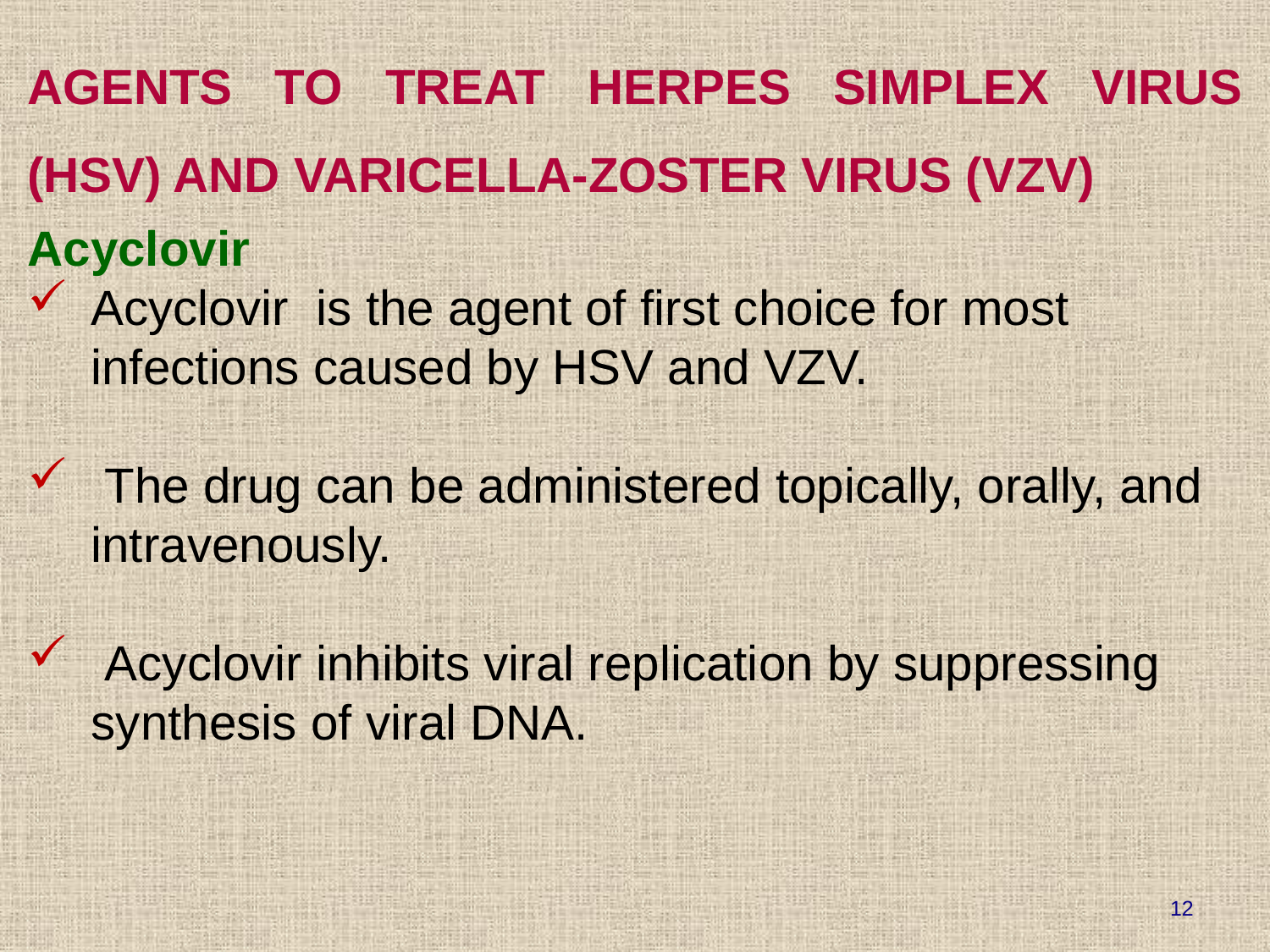

AGENTS TO TREAT HERPES SIMPLEX VIRUS (HSV) AND VARICELLA-ZOSTER VIRUS (VZV)
Acyclovir
Acyclovir  is the agent of first choice for most infections caused by HSV and VZV.

 The drug can be administered topically, orally, and intravenously.

 Acyclovir inhibits viral replication by suppressing synthesis of viral DNA.

12